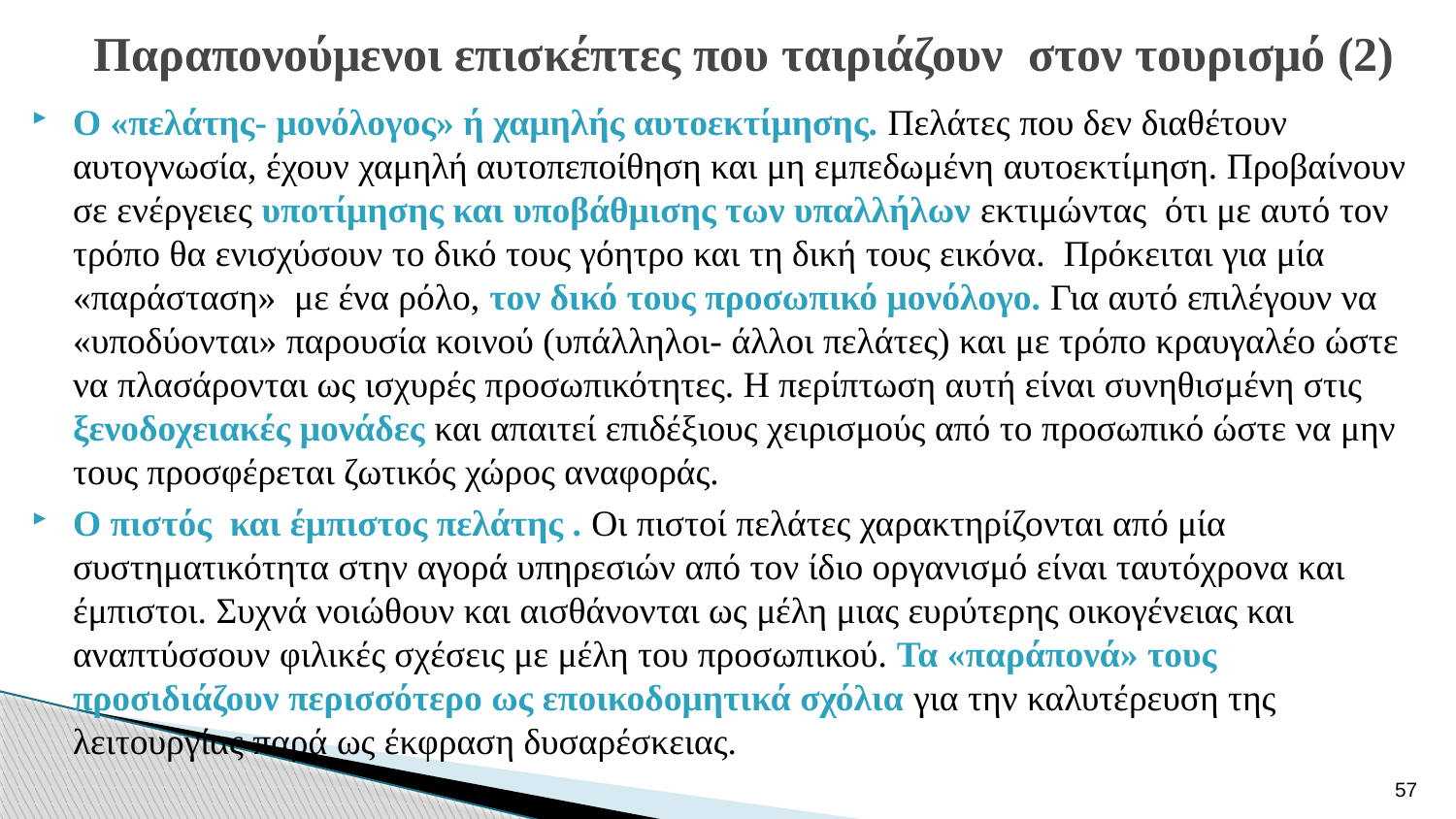

# Παραπονούμενοι επισκέπτες που ταιριάζουν  στον τουρισμό (2)
Ο «πελάτης- μονόλογος» ή χαμηλής αυτοεκτίμησης. Πελάτες που δεν διαθέτουν αυτογνωσία, έχουν χαμηλή αυτοπεποίθηση και μη εμπεδωμένη αυτοεκτίμηση. Προβαίνουν σε ενέργειες υποτίμησης και υποβάθμισης των υπαλλήλων εκτιμώντας  ότι με αυτό τον τρόπο θα ενισχύσουν το δικό τους γόητρο και τη δική τους εικόνα.  Πρόκειται για μία «παράσταση»  με ένα ρόλο, τον δικό τους προσωπικό μονόλογο. Για αυτό επιλέγουν να «υποδύονται» παρουσία κοινού (υπάλληλοι- άλλοι πελάτες) και με τρόπο κραυγαλέο ώστε να πλασάρονται ως ισχυρές προσωπικότητες. Η περίπτωση αυτή είναι συνηθισμένη στις ξενοδοχειακές μονάδες και απαιτεί επιδέξιους χειρισμούς από το προσωπικό ώστε να μην τους προσφέρεται ζωτικός χώρος αναφοράς.
Ο πιστός  και έμπιστος πελάτης . Οι πιστοί πελάτες χαρακτηρίζονται από μία συστηματικότητα στην αγορά υπηρεσιών από τον ίδιο οργανισμό είναι ταυτόχρονα και έμπιστοι. Συχνά νοιώθουν και αισθάνονται ως μέλη μιας ευρύτερης οικογένειας και αναπτύσσουν φιλικές σχέσεις με μέλη του προσωπικού. Τα «παράπονά» τους προσιδιάζουν περισσότερο ως εποικοδομητικά σχόλια για την καλυτέρευση της λειτουργίας παρά ως έκφραση δυσαρέσκειας.

57